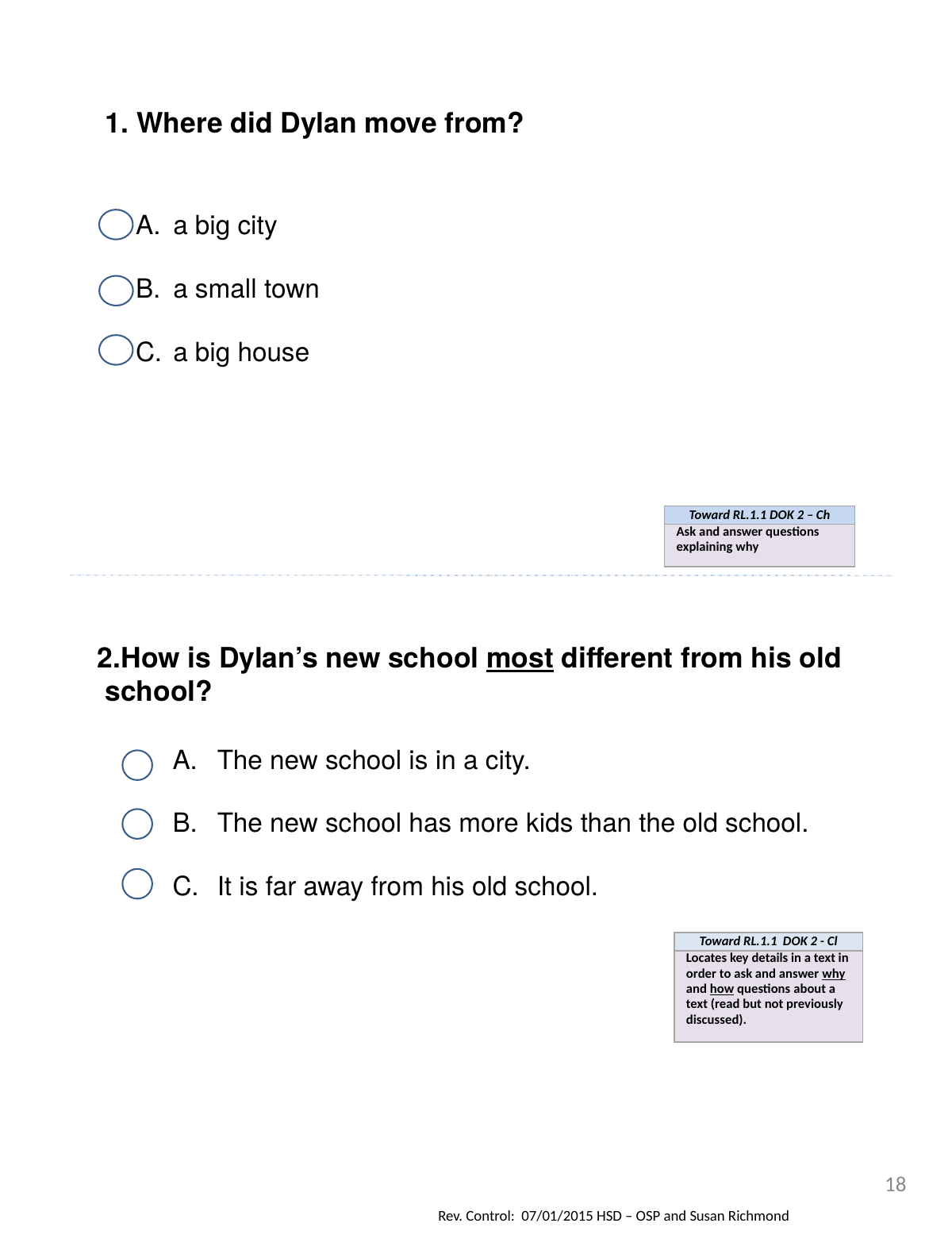

1. Where did Dylan move from?

a big city

a small town

a big house

| Toward RL.1.1 DOK 2 – Ch |
| --- |
| Ask and answer questions explaining why |

How is Dylan’s new school most different from his old school?

The new school is in a city.

The new school has more kids than the old school.

It is far away from his old school.

| Toward RL.1.1 DOK 2 - Cl |
| --- |
| Locates key details in a text in order to ask and answer why and how questions about a text (read but not previously discussed). |
18